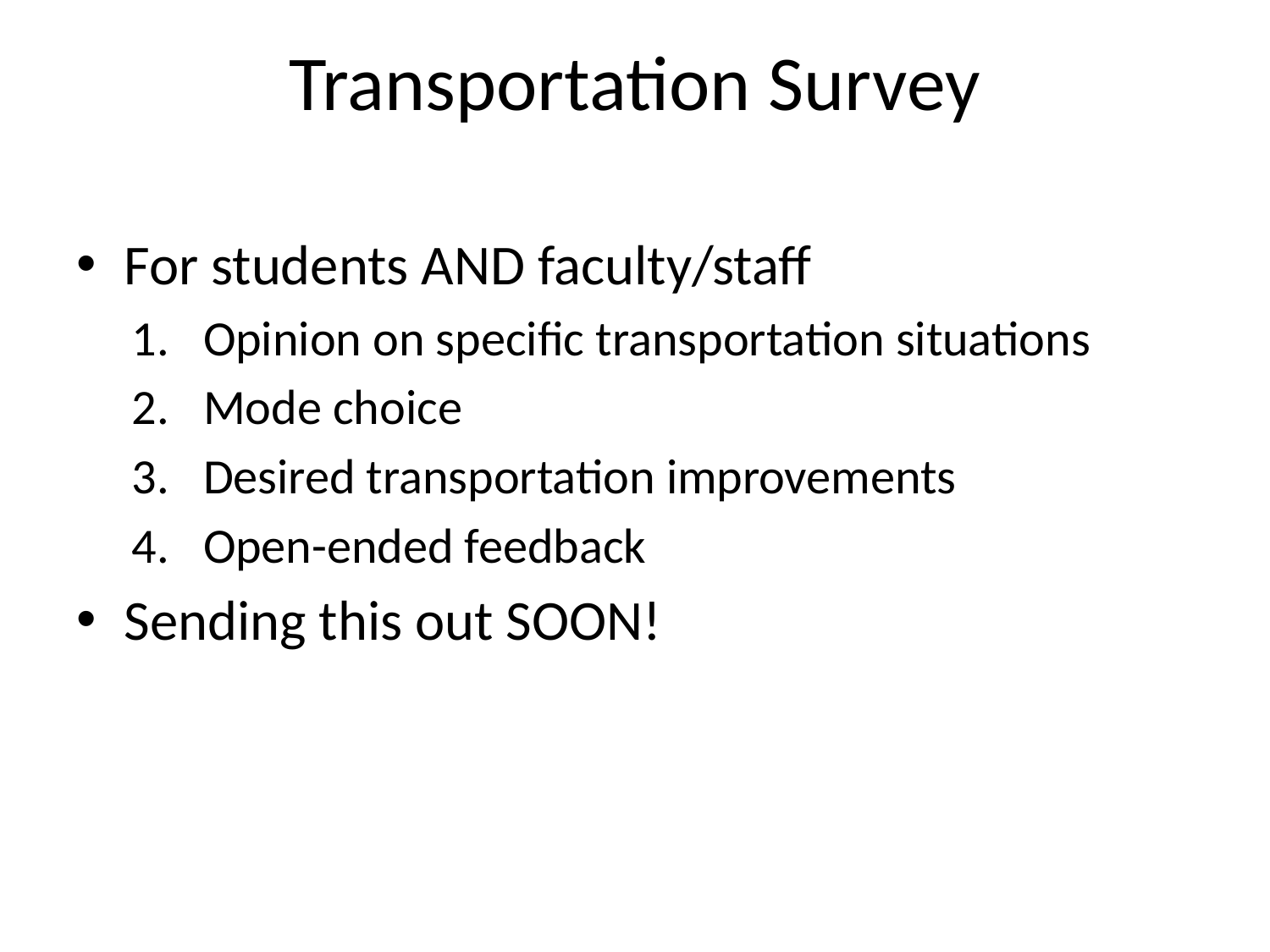

# Transportation Survey
For students AND faculty/staff
Opinion on specific transportation situations
Mode choice
Desired transportation improvements
Open-ended feedback
Sending this out SOON!